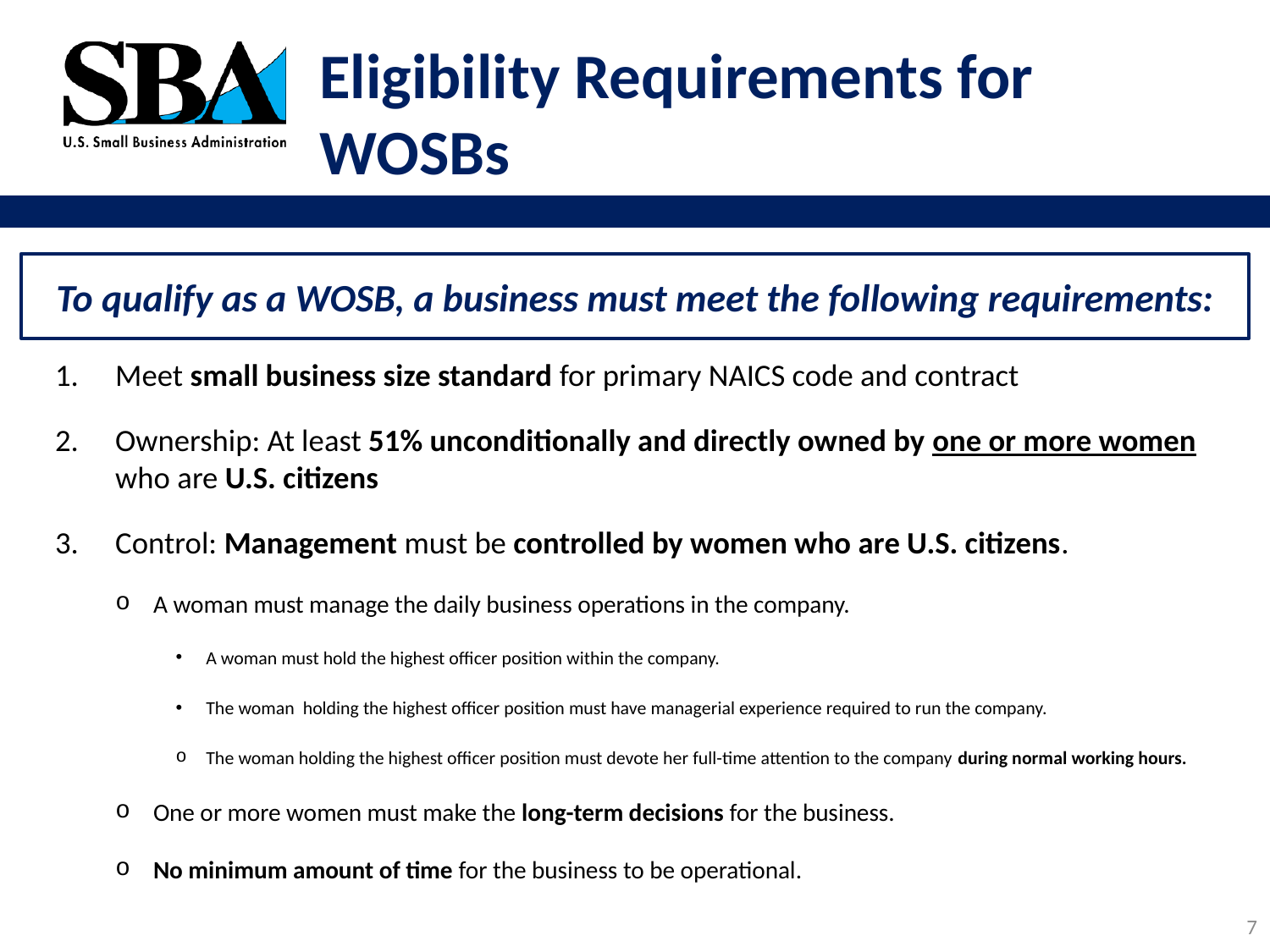

# Eligibility Requirements for WOSBs
To qualify as a WOSB, a business must meet the following requirements:
Meet small business size standard for primary NAICS code and contract
Ownership: At least 51% unconditionally and directly owned by one or more women who are U.S. citizens
Control: Management must be controlled by women who are U.S. citizens.
A woman must manage the daily business operations in the company.
A woman must hold the highest officer position within the company.
The woman  holding the highest officer position must have managerial experience required to run the company.
The woman holding the highest officer position must devote her full-time attention to the company during normal working hours.
One or more women must make the long-term decisions for the business.
No minimum amount of time for the business to be operational.
7